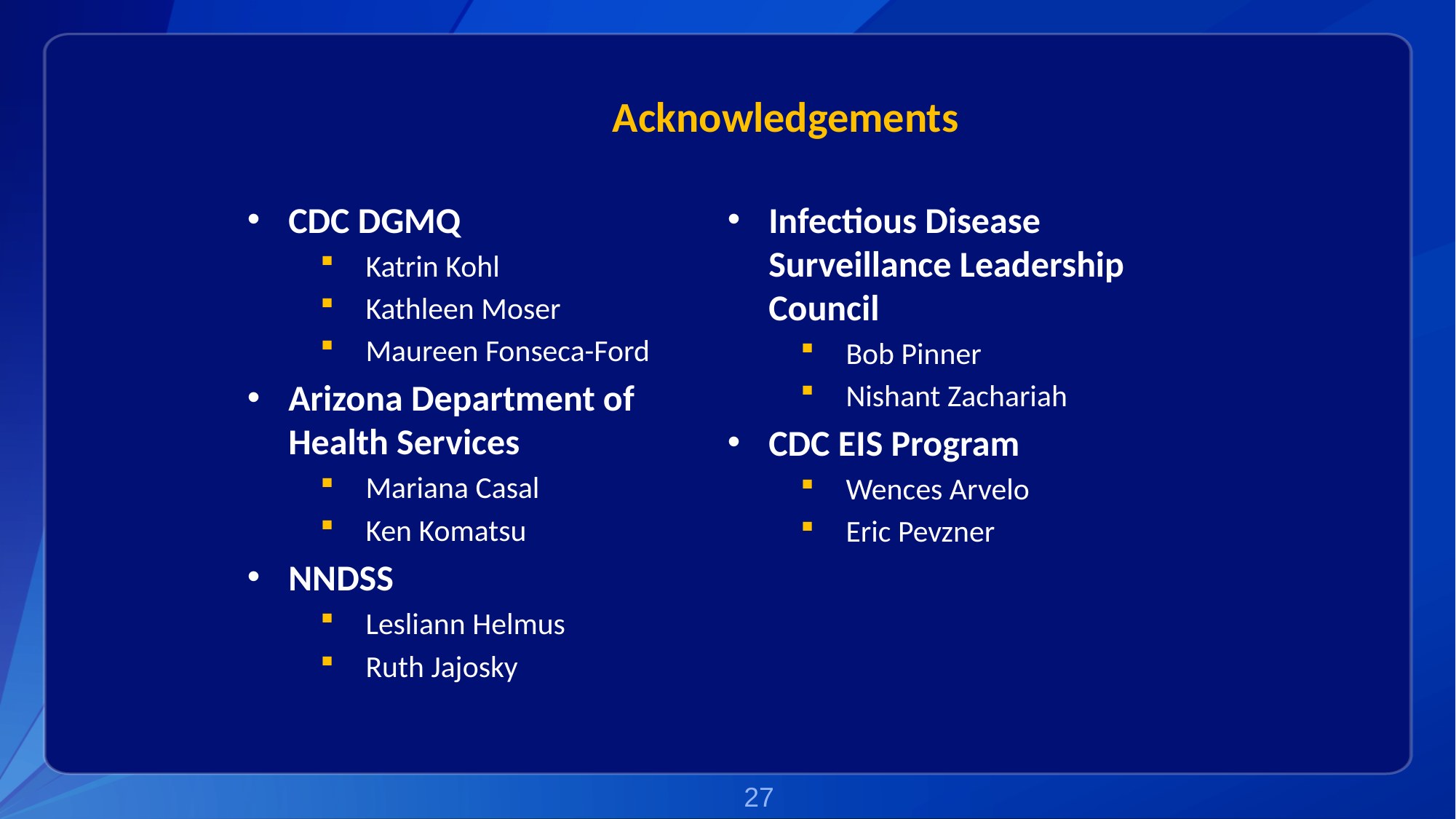

# Acknowledgements
CDC DGMQ
Katrin Kohl
Kathleen Moser
Maureen Fonseca-Ford
Arizona Department of Health Services
Mariana Casal
Ken Komatsu
NNDSS
Lesliann Helmus
Ruth Jajosky
Infectious Disease Surveillance Leadership Council
Bob Pinner
Nishant Zachariah
CDC EIS Program
Wences Arvelo
Eric Pevzner
27